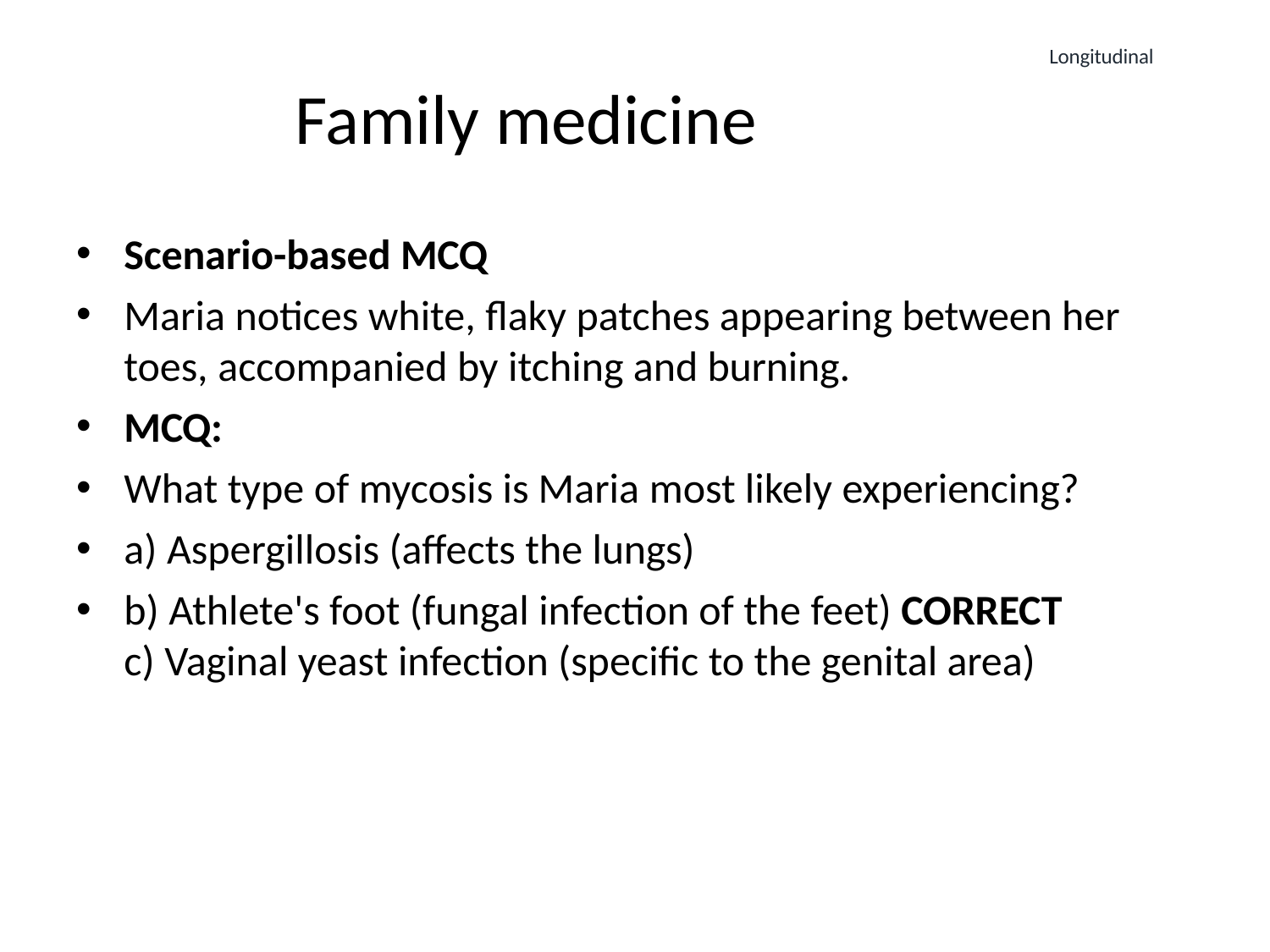

Longitudinal
# Family medicine
Scenario-based MCQ
Maria notices white, flaky patches appearing between her toes, accompanied by itching and burning.
MCQ:
What type of mycosis is Maria most likely experiencing?
a) Aspergillosis (affects the lungs)
b) Athlete's foot (fungal infection of the feet) CORRECT
c) Vaginal yeast infection (specific to the genital area)